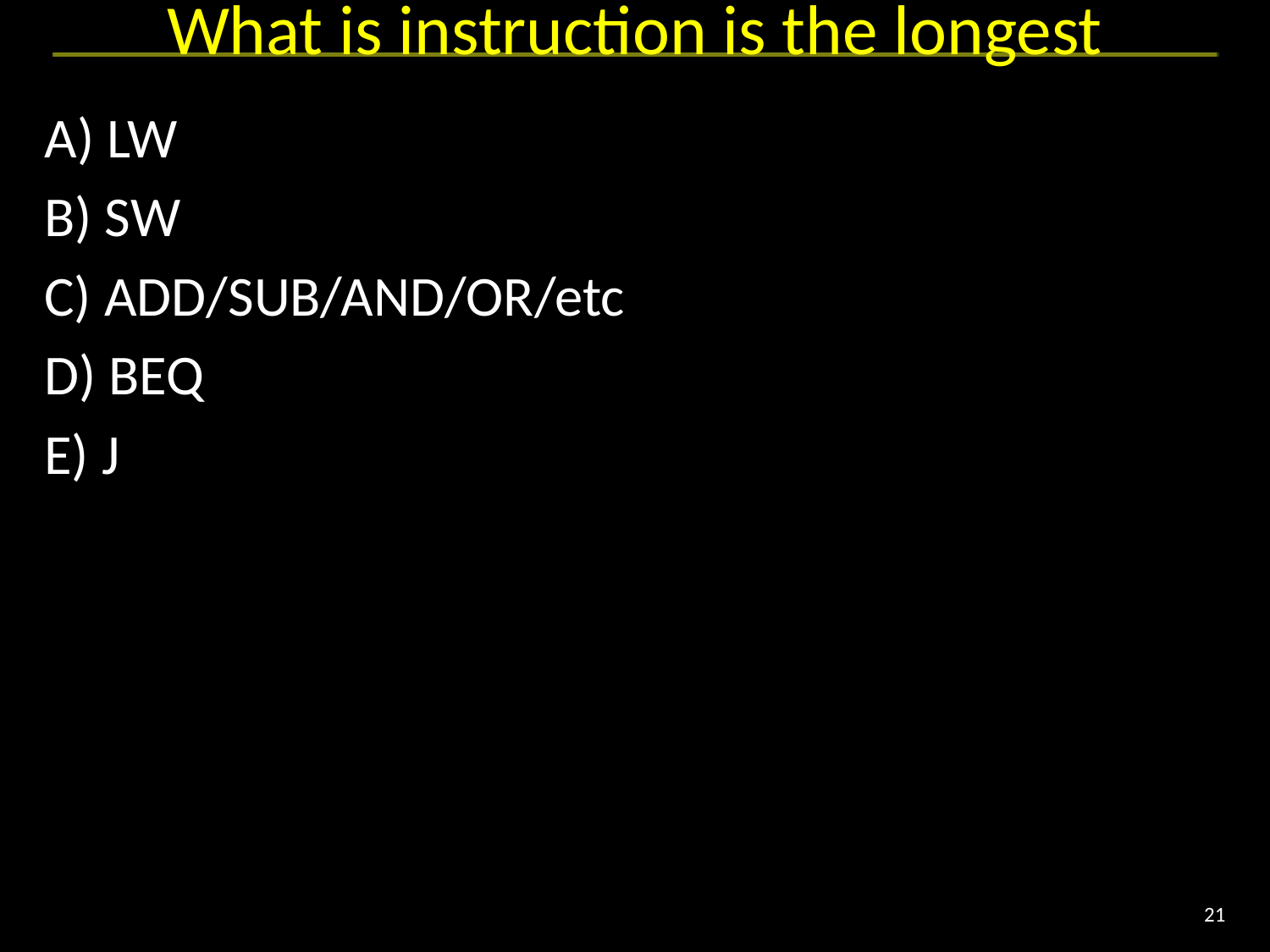

# What is instruction is the longest
A) LW
B) SW
C) ADD/SUB/AND/OR/etc
D) BEQ
E) J